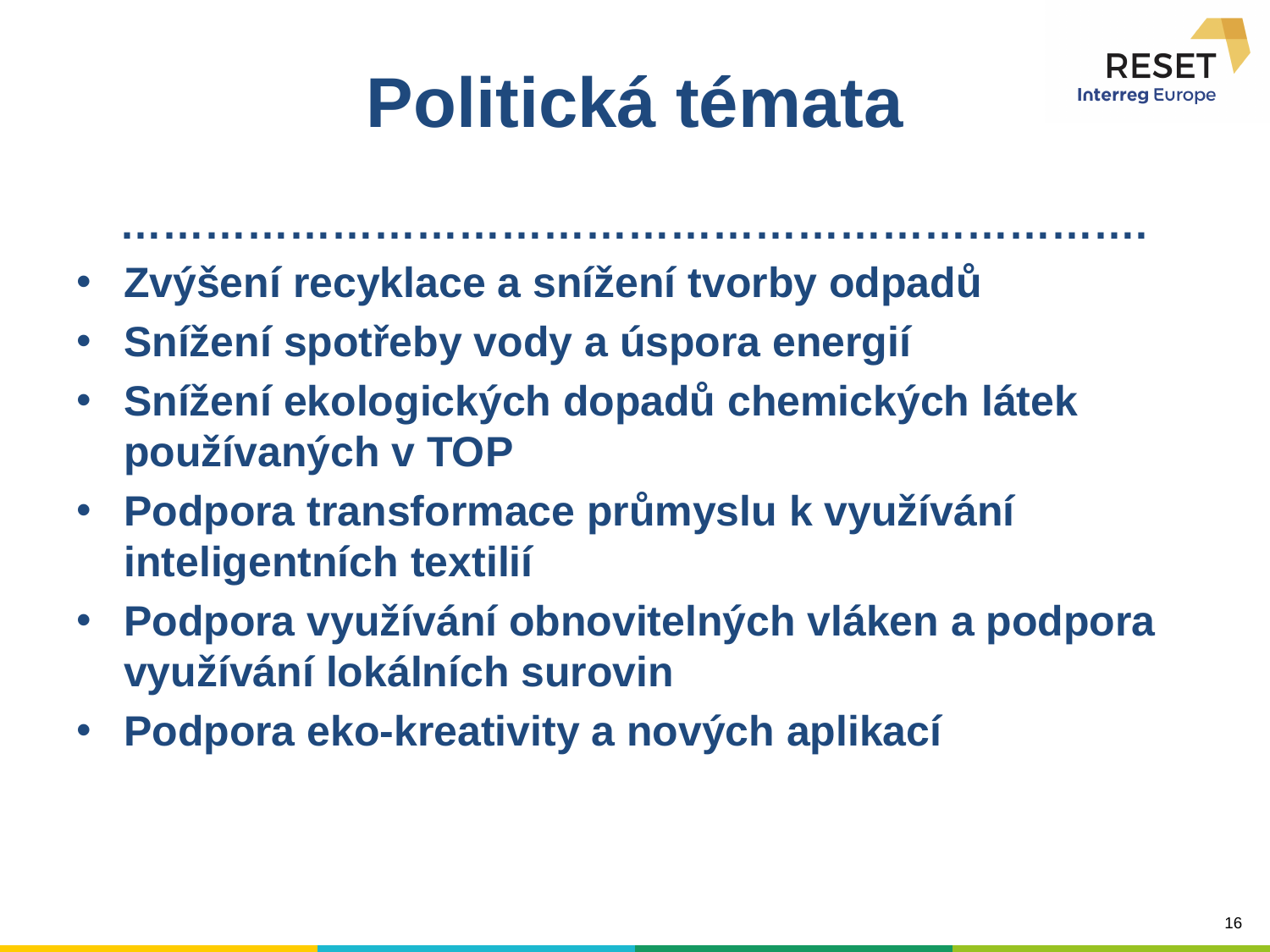

# Politická témata
……………………………………………………………….
Zvýšení recyklace a snížení tvorby odpadů
Snížení spotřeby vody a úspora energií
Snížení ekologických dopadů chemických látek používaných v TOP
Podpora transformace průmyslu k využívání inteligentních textilií
Podpora využívání obnovitelných vláken a podpora využívání lokálních surovin
Podpora eko-kreativity a nových aplikací